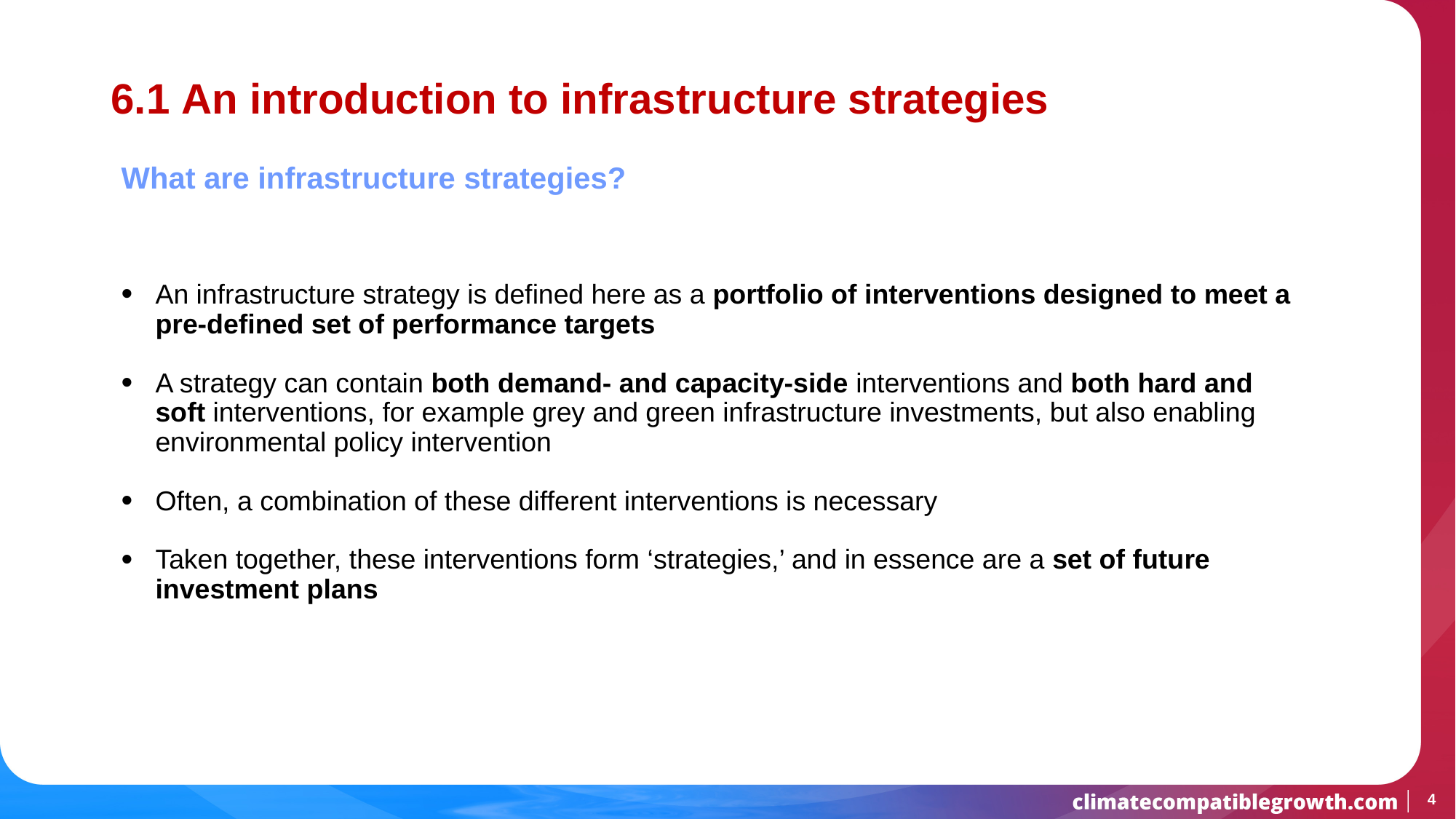

# 6.1 An introduction to infrastructure strategies
What are infrastructure strategies?

An infrastructure strategy is defined here as a portfolio of interventions designed to meet a pre-defined set of performance targets

A strategy can contain both demand- and capacity-side interventions and both hard and soft interventions, for example grey and green infrastructure investments, but also enabling environmental policy intervention

Often, a combination of these different interventions is necessary

Taken together, these interventions form ‘strategies,’ and in essence are a set of future investment plans
4